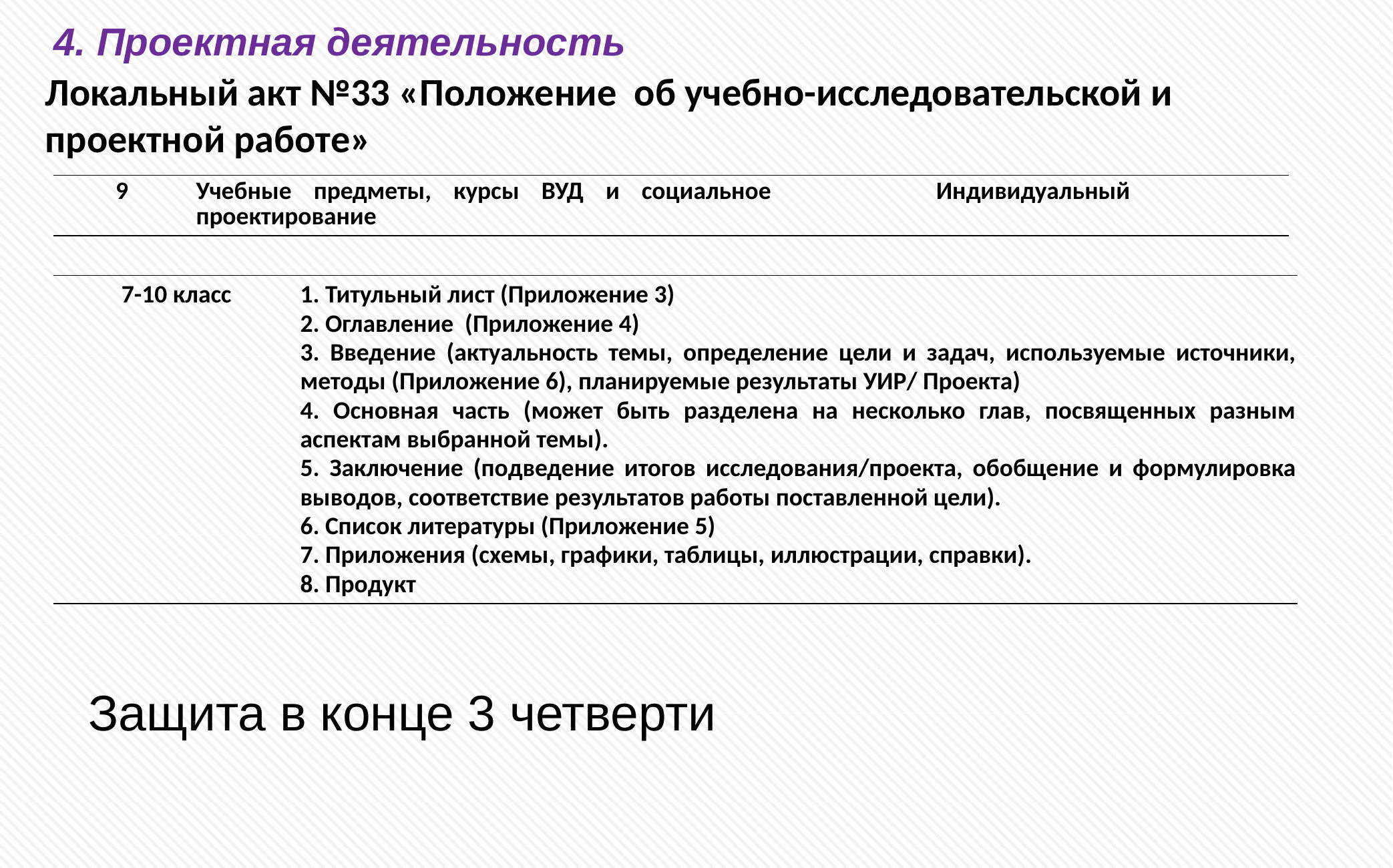

# 4. Проектная деятельность
Локальный акт №33 «Положение  об учебно-исследовательской и проектной работе»

| 9 | Учебные предметы, курсы ВУД и социальное проектирование | Индивидуальный |
| --- | --- | --- |
| 7-10 класс | 1. Титульный лист (Приложение 3) 2. Оглавление (Приложение 4) 3. Введение (актуальность темы, определение цели и задач, используемые источники, методы (Приложение 6), планируемые результаты УИР/ Проекта) 4. Основная часть (может быть разделена на несколько глав, посвященных разным аспектам выбранной темы). 5. Заключение (подведение итогов исследования/проекта, обобщение и формулировка выводов, соответствие результатов работы поставленной цели). 6. Список литературы (Приложение 5) 7. Приложения (схемы, графики, таблицы, иллюстрации, справки). 8. Продукт |
| --- | --- |
Защита в конце 3 четверти